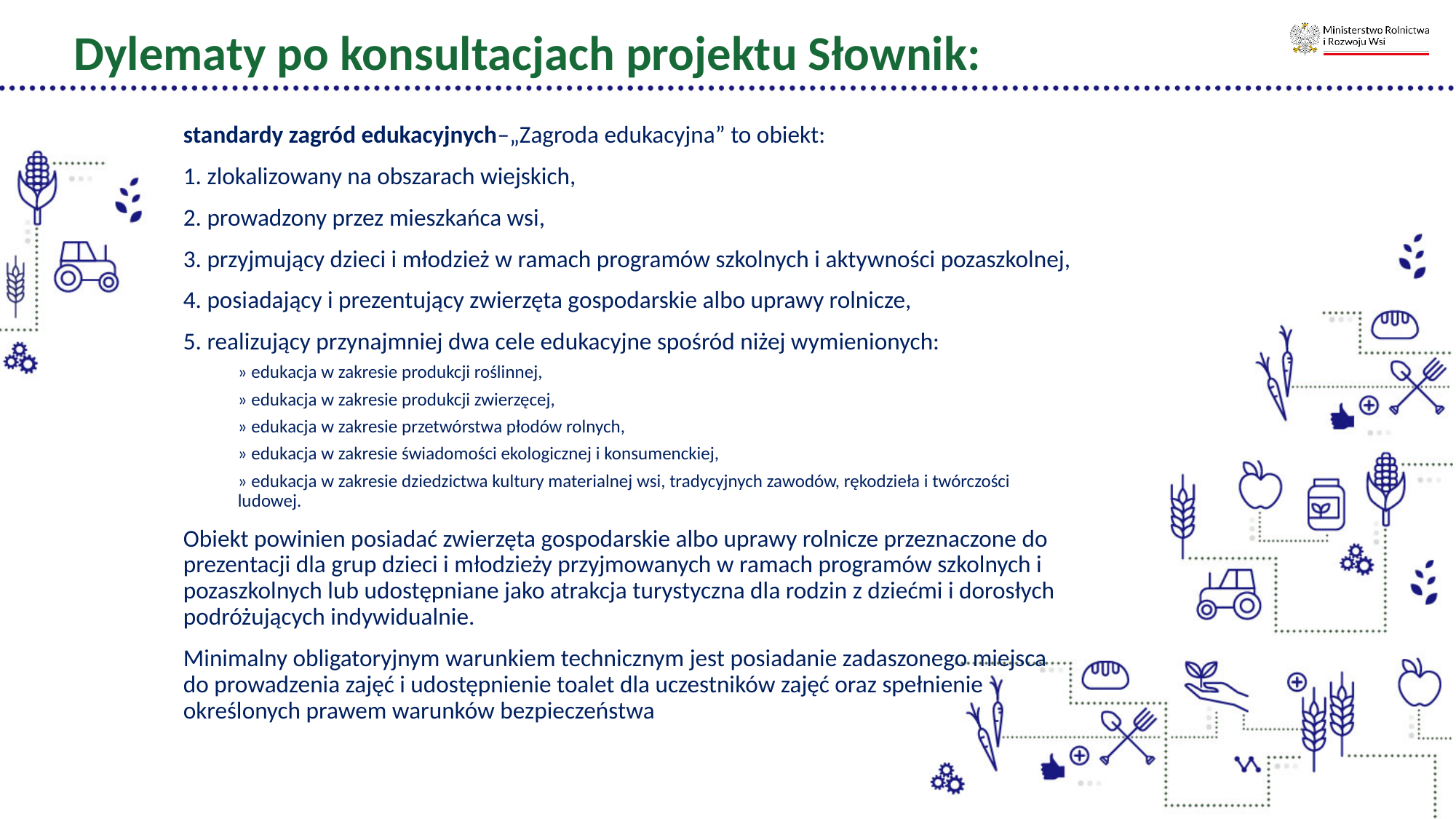

Dylematy po konsultacjach projektu Słownik:
standardy zagród edukacyjnych–„Zagroda edukacyjna” to obiekt:
1. zlokalizowany na obszarach wiejskich,
2. prowadzony przez mieszkańca wsi,
3. przyjmujący dzieci i młodzież w ramach programów szkolnych i aktywności pozaszkolnej,
4. posiadający i prezentujący zwierzęta gospodarskie albo uprawy rolnicze,
5. realizujący przynajmniej dwa cele edukacyjne spośród niżej wymienionych:
» edukacja w zakresie produkcji roślinnej,
» edukacja w zakresie produkcji zwierzęcej,
» edukacja w zakresie przetwórstwa płodów rolnych,
» edukacja w zakresie świadomości ekologicznej i konsumenckiej,
» edukacja w zakresie dziedzictwa kultury materialnej wsi, tradycyjnych zawodów, rękodzieła i twórczości ludowej.
Obiekt powinien posiadać zwierzęta gospodarskie albo uprawy rolnicze przeznaczone do prezentacji dla grup dzieci i młodzieży przyjmowanych w ramach programów szkolnych i pozaszkolnych lub udostępniane jako atrakcja turystyczna dla rodzin z dziećmi i dorosłych podróżujących indywidualnie.
Minimalny obligatoryjnym warunkiem technicznym jest posiadanie zadaszonego miejsca do prowadzenia zajęć i udostępnienie toalet dla uczestników zajęć oraz spełnienie określonych prawem warunków bezpieczeństwa